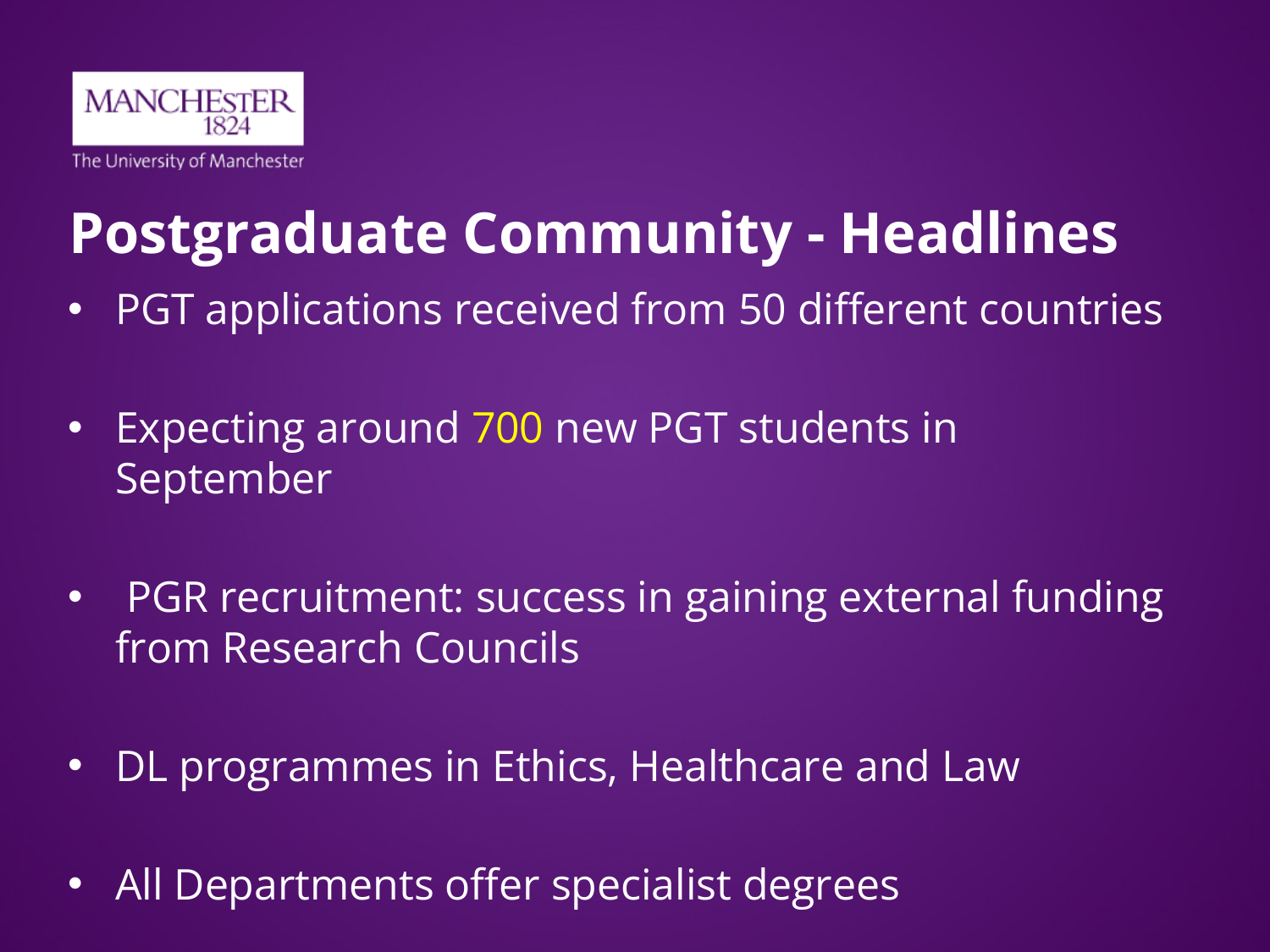

# Postgraduate Community - Headlines
PGT applications received from 50 different countries

Expecting around 700 new PGT students in September

 PGR recruitment: success in gaining external funding from Research Councils

DL programmes in Ethics, Healthcare and Law

All Departments offer specialist degrees